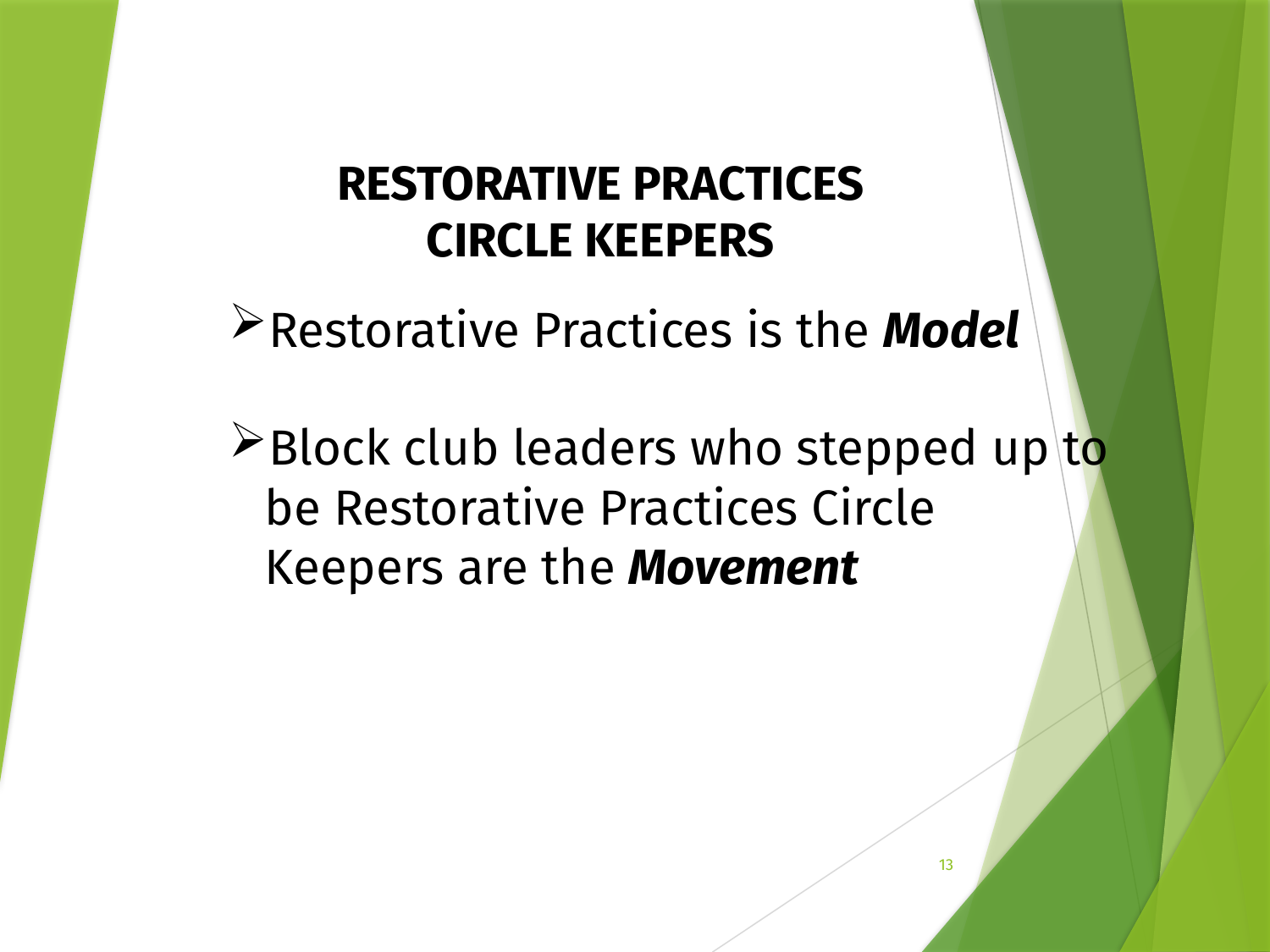

RESTORATIVE PRACTICES
CIRCLE KEEPERS
Restorative Practices is the Model

Block club leaders who stepped up to be Restorative Practices Circle Keepers are the Movement
13